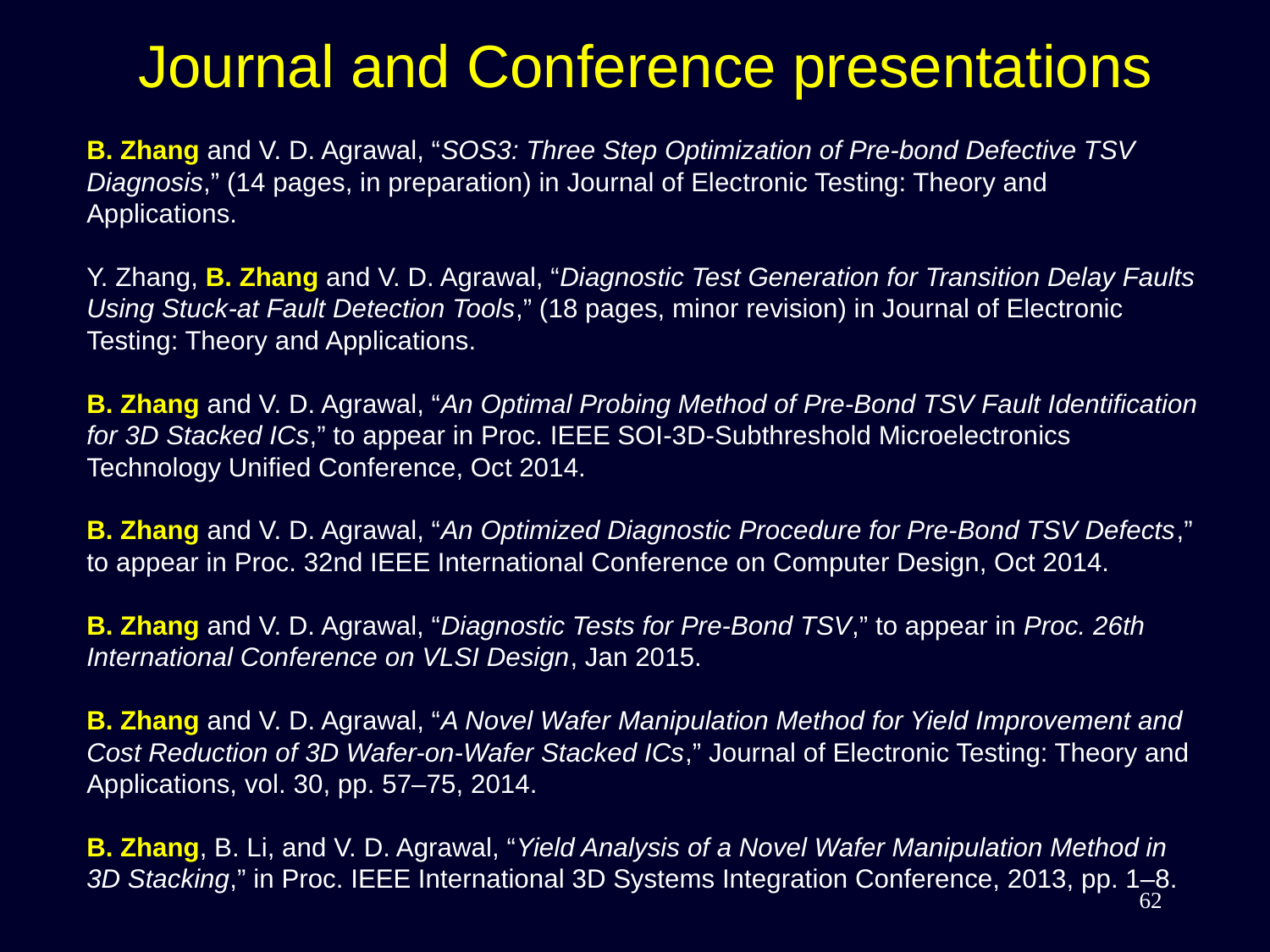

Journal and Conference presentations
B. Zhang and V. D. Agrawal, “SOS3: Three Step Optimization of Pre-bond Defective TSV Diagnosis,” (14 pages, in preparation) in Journal of Electronic Testing: Theory and Applications.

Y. Zhang, B. Zhang and V. D. Agrawal, “Diagnostic Test Generation for Transition Delay Faults Using Stuck-at Fault Detection Tools,” (18 pages, minor revision) in Journal of Electronic Testing: Theory and Applications.

B. Zhang and V. D. Agrawal, “An Optimal Probing Method of Pre-Bond TSV Fault Identiﬁcation for 3D Stacked ICs,” to appear in Proc. IEEE SOI-3D-Subthreshold Microelectronics Technology Uniﬁed Conference, Oct 2014.

B. Zhang and V. D. Agrawal, “An Optimized Diagnostic Procedure for Pre-Bond TSV Defects,” to appear in Proc. 32nd IEEE International Conference on Computer Design, Oct 2014.

B. Zhang and V. D. Agrawal, “Diagnostic Tests for Pre-Bond TSV,” to appear in Proc. 26th International Conference on VLSI Design, Jan 2015.

B. Zhang and V. D. Agrawal, “A Novel Wafer Manipulation Method for Yield Improvement and Cost Reduction of 3D Wafer-on-Wafer Stacked ICs,” Journal of Electronic Testing: Theory and Applications, vol. 30, pp. 57–75, 2014.

B. Zhang, B. Li, and V. D. Agrawal, “Yield Analysis of a Novel Wafer Manipulation Method in 3D Stacking,” in Proc. IEEE International 3D Systems Integration Conference, 2013, pp. 1–8.

62